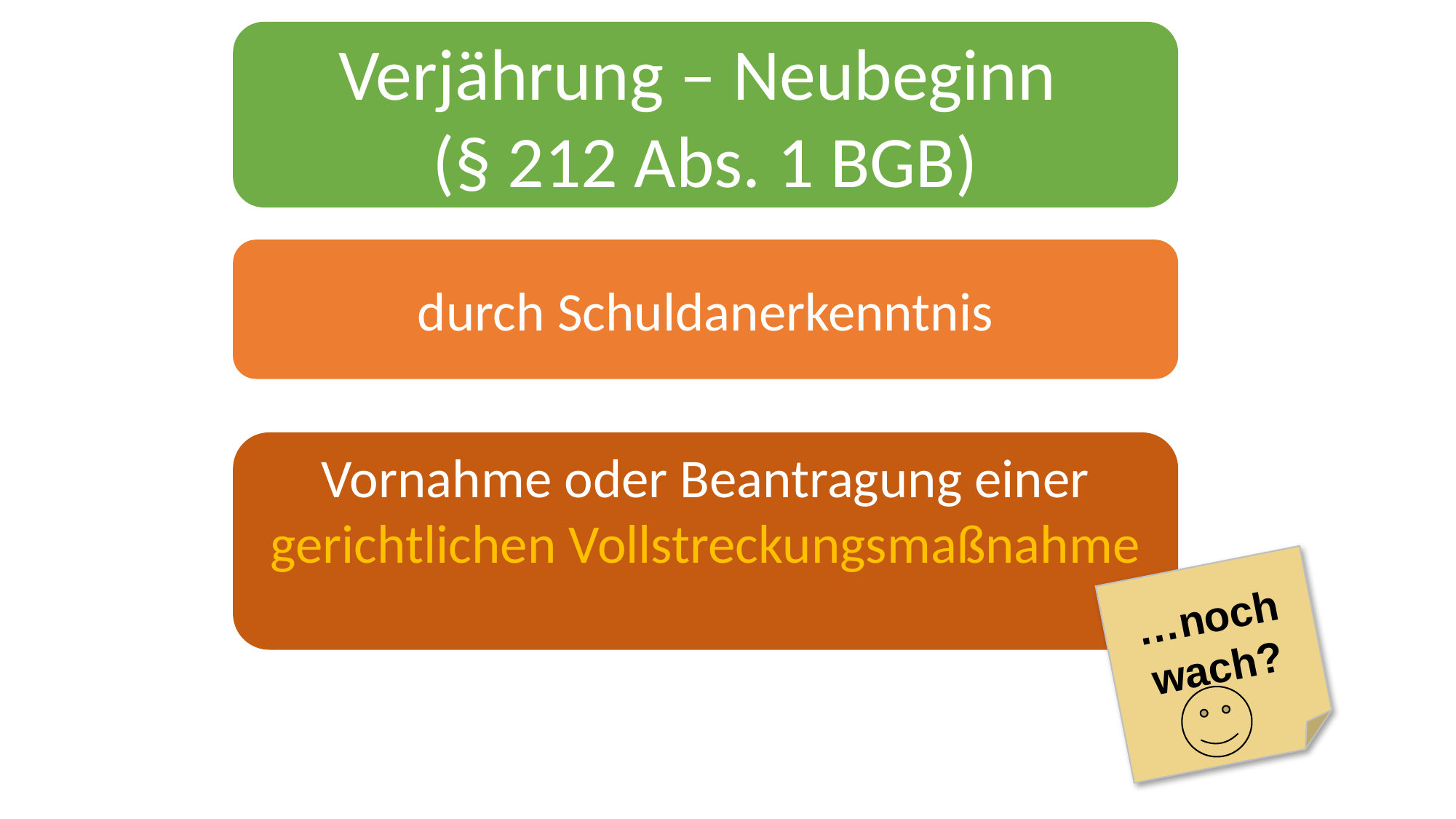

Verjährung – Neubeginn
(§ 212 Abs. 1 BGB)
durch Schuldanerkenntnis
Vornahme oder Beantragung einer gerichtlichen Vollstreckungsmaßnahme

…noch wach?